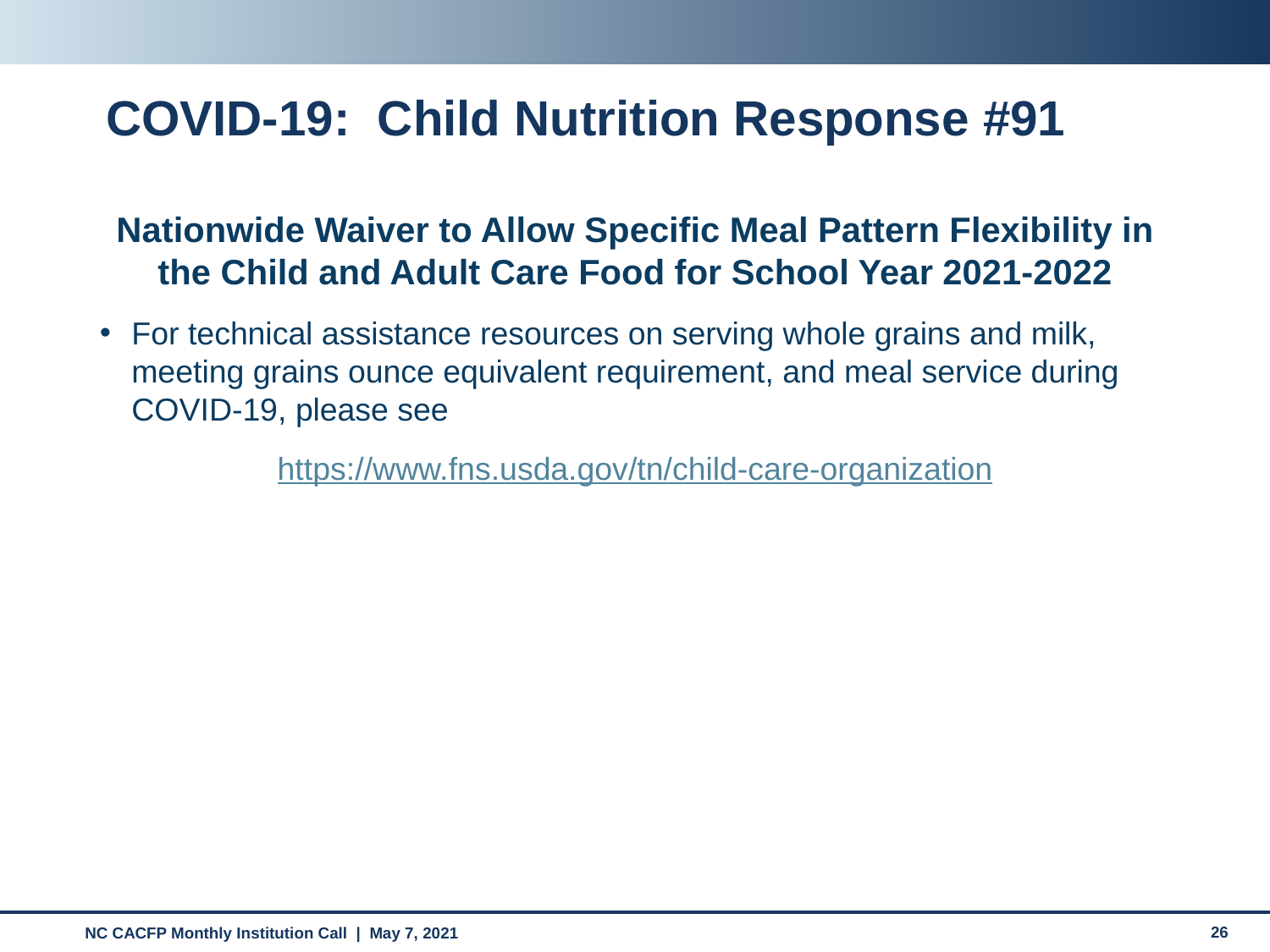

# COVID-19:  Child Nutrition Response #91
Nationwide Waiver to Allow Specific Meal Pattern Flexibility in the Child and Adult Care Food for School Year 2021-2022
For technical assistance resources on serving whole grains and milk, meeting grains ounce equivalent requirement, and meal service during COVID-19, please see
https://www.fns.usda.gov/tn/child-care-organization